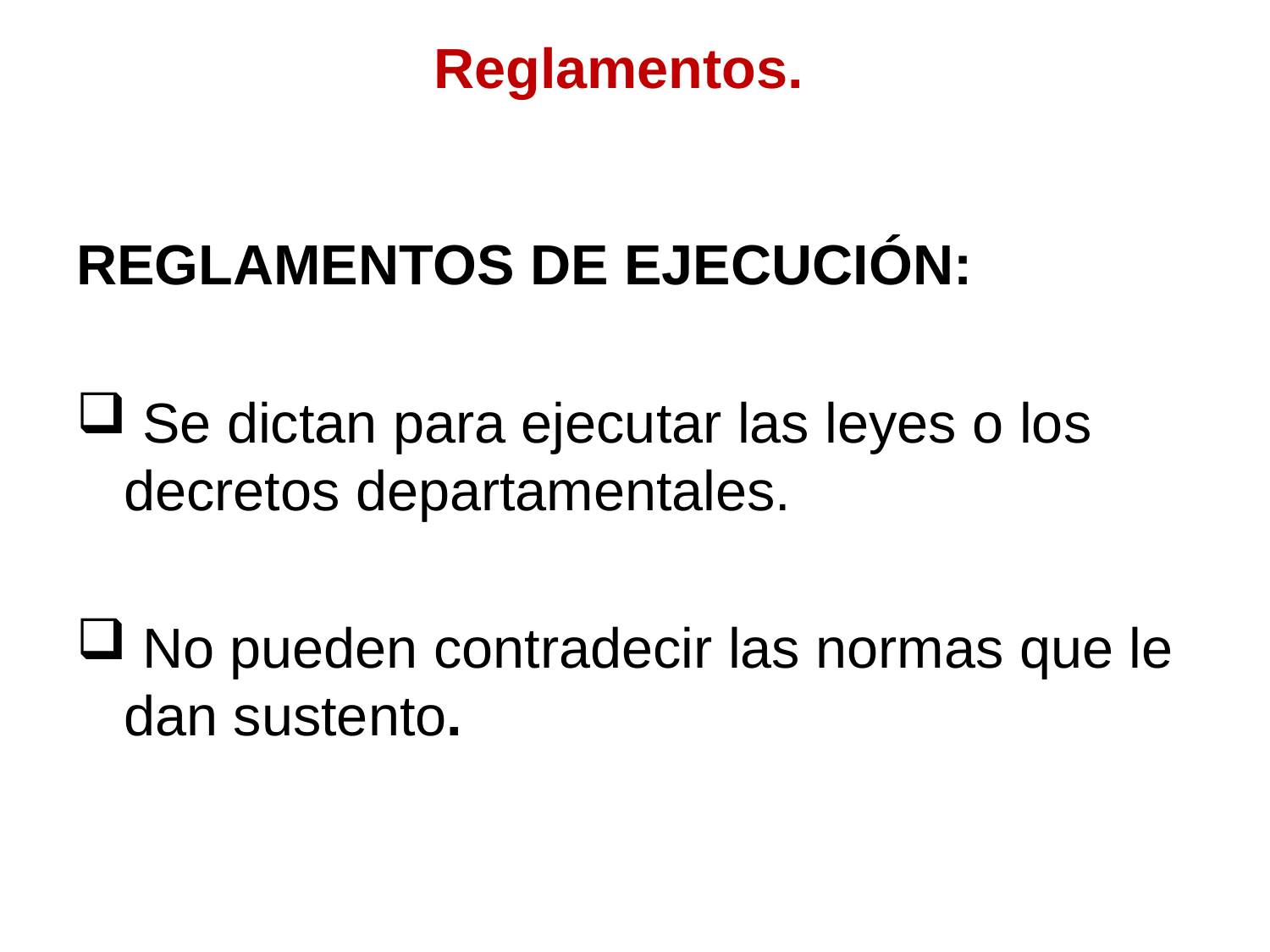

# Reglamentos.
REGLAMENTOS DE EJECUCIÓN:

 Se dictan para ejecutar las leyes o los decretos departamentales.

 No pueden contradecir las normas que le dan sustento.